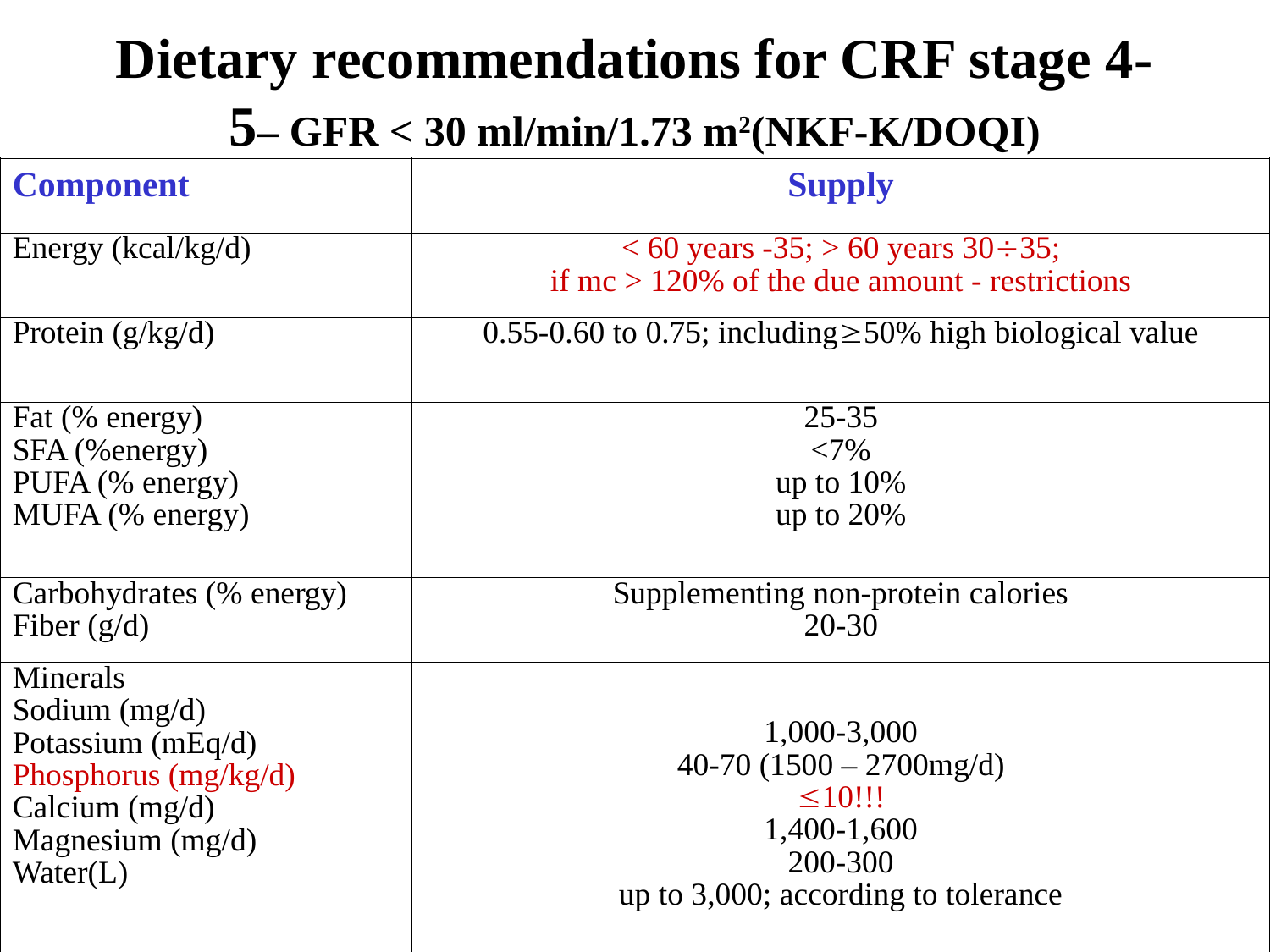

Dietary recommendations for CRF stage 4-5– GFR < 30 ml/min/1.73 m2(NKF-K/DOQI)
| Component | Supply |
| --- | --- |
| Energy (kcal/kg/d) | < 60 years -35; > 60 years 30÷35; if mc > 120% of the due amount - restrictions |
| Protein (g/kg/d) | 0.55-0.60 to 0.75; including≥50% high biological value |
| Fat (% energy) SFA (%energy) PUFA (% energy) MUFA (% energy) | 25-35 <7% up to 10% up to 20% |
| Carbohydrates (% energy) Fiber (g/d) | Supplementing non-protein calories 20-30 |
| Minerals Sodium (mg/d) Potassium (mEq/d) Phosphorus (mg/kg/d) Calcium (mg/d) Magnesium (mg/d) Water(L) | 1,000-3,000 40-70 (1500 – 2700mg/d) ≤10!!! 1,400-1,600 200-300 up to 3,000; according to tolerance |